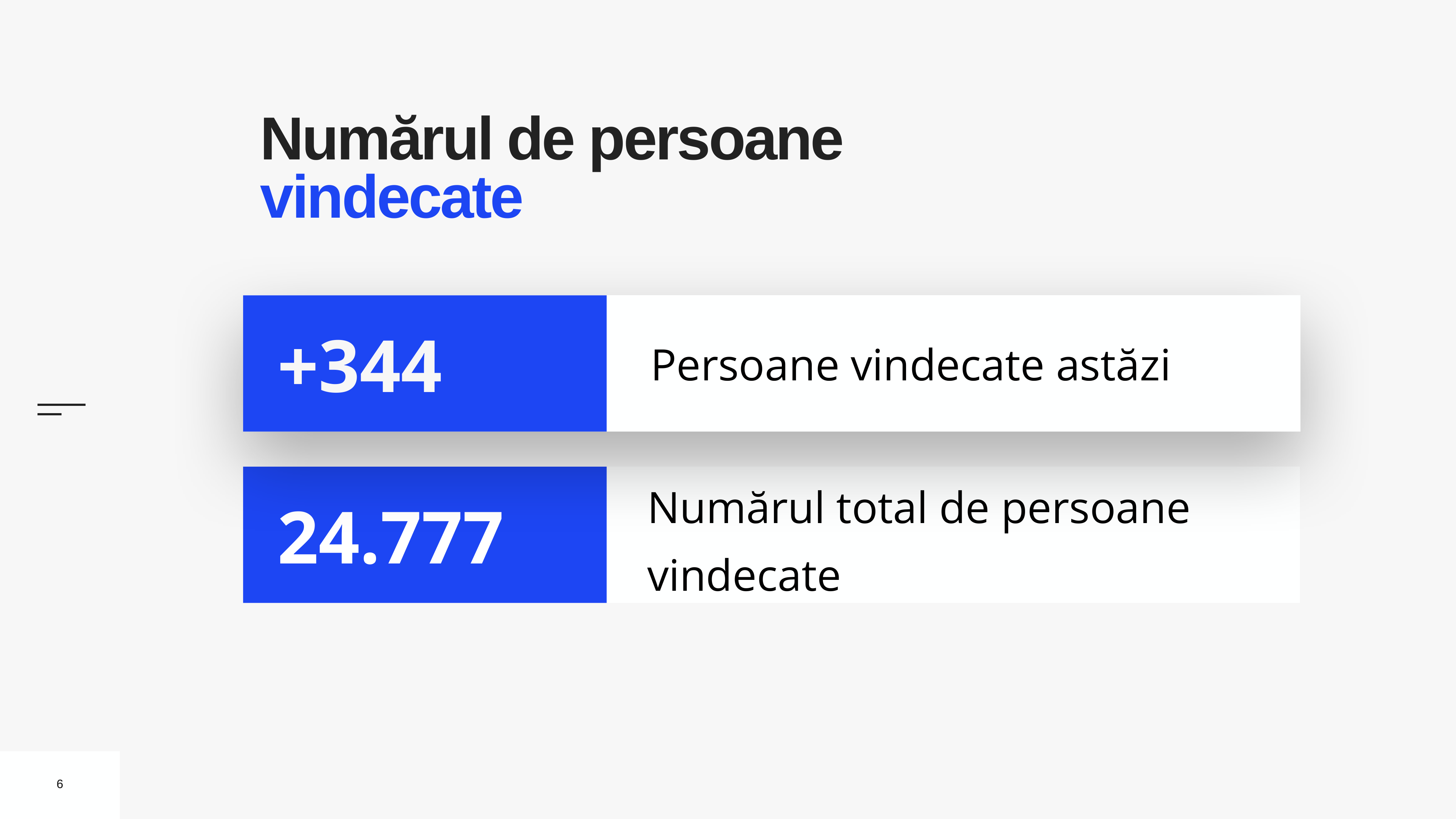

# Numărul de persoane vindecate

Persoane vindecate astăzi

+344

Numărul total de persoane vindecate

24.777
6
6